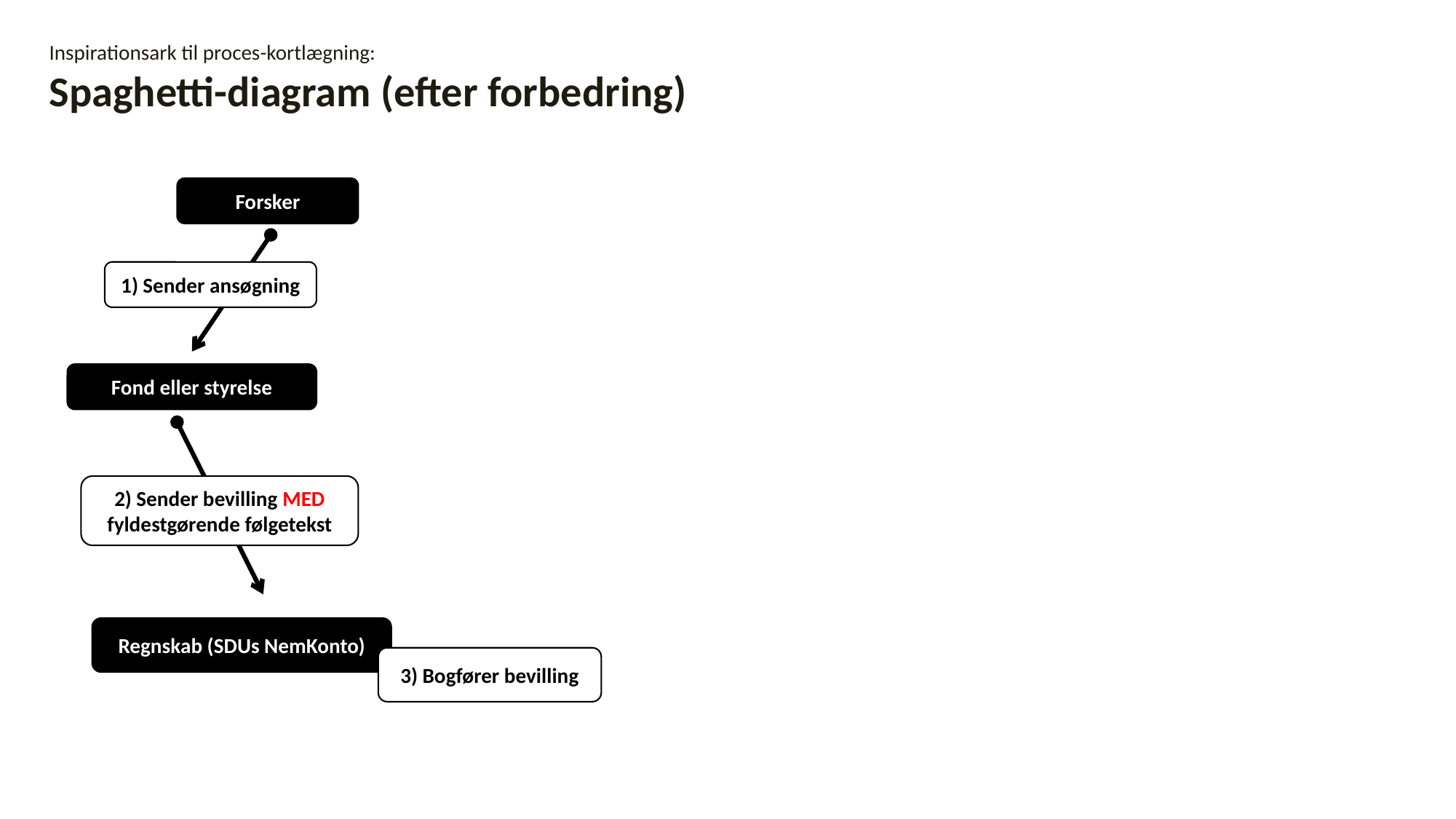

Inspirationsark til proces-kortlægning:
Spaghetti-diagram (efter forbedring)
Forsker
1) Sender ansøgning
Fond eller styrelse
2) Sender bevilling MED fyldestgørende følgetekst
Regnskab (SDUs NemKonto)
3) Bogfører bevilling